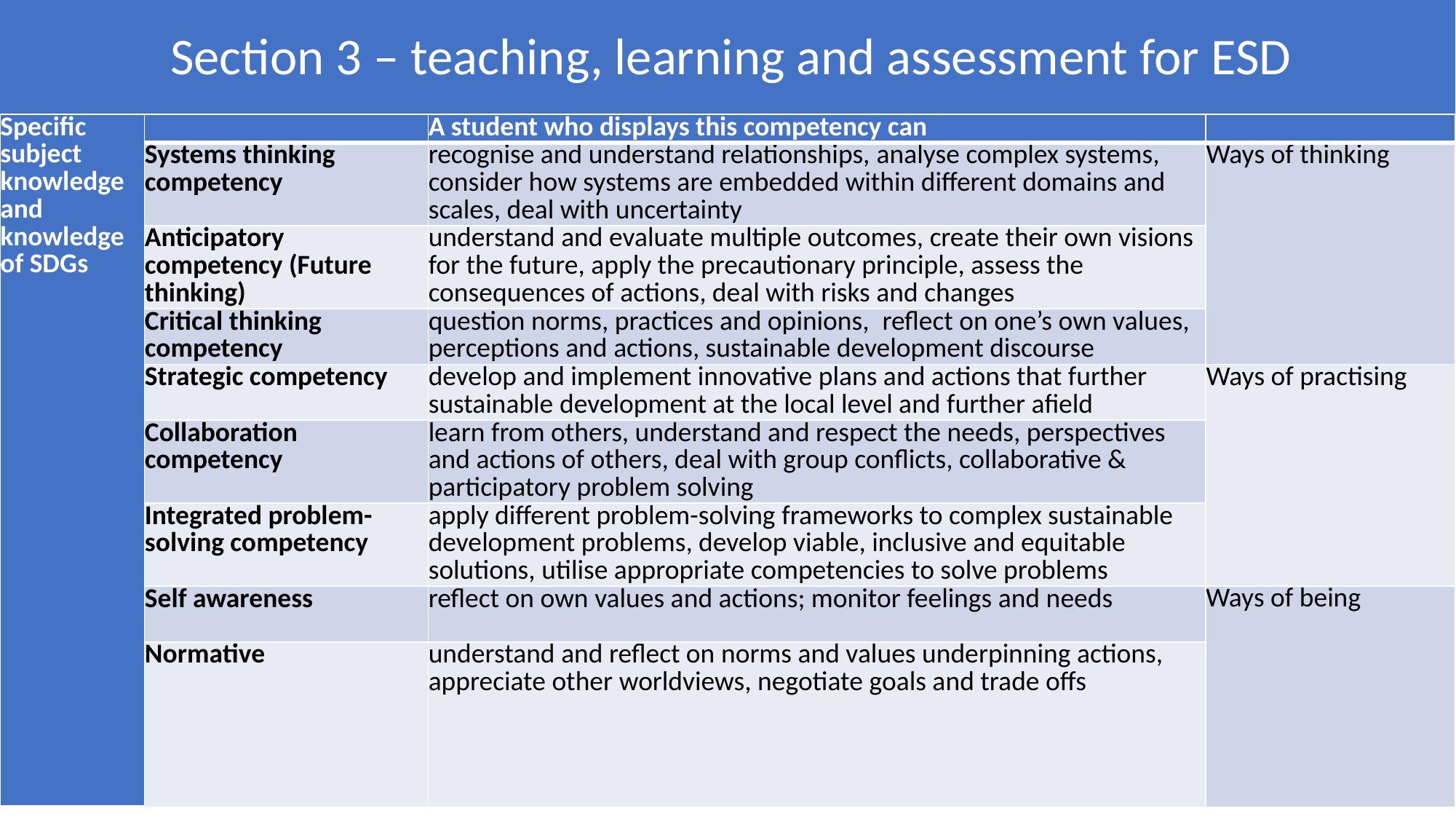

# Section 3 – teaching, learning and assessment for ESD
| Specific subject knowledge and knowledge of SDGs |  | A student who displays this competency can |  |
| --- | --- | --- | --- |
|  | Systems thinking competency | recognise and understand relationships, analyse complex systems, consider how systems are embedded within different domains and scales, deal with uncertainty | Ways of thinking |
|  | Anticipatory competency (Future thinking) | understand and evaluate multiple outcomes, create their own visions for the future, apply the precautionary principle, assess the consequences of actions, deal with risks and changes |  |
|  | Critical thinking competency | question norms, practices and opinions,  reflect on one’s own values, perceptions and actions, sustainable development discourse |  |
|  | Strategic competency | develop and implement innovative plans and actions that further sustainable development at the local level and further afield | Ways of practising |
|  | Collaboration competency | learn from others, understand and respect the needs, perspectives and actions of others, deal with group conflicts, collaborative & participatory problem solving |  |
|  | Integrated problem-solving competency | apply different problem-solving frameworks to complex sustainable development problems, develop viable, inclusive and equitable solutions, utilise appropriate competencies to solve problems |  |
|  | Self awareness | reflect on own values and actions; monitor feelings and needs | Ways of being |
|  | Normative | understand and reflect on norms and values underpinning actions, appreciate other worldviews, negotiate goals and trade offs |  |